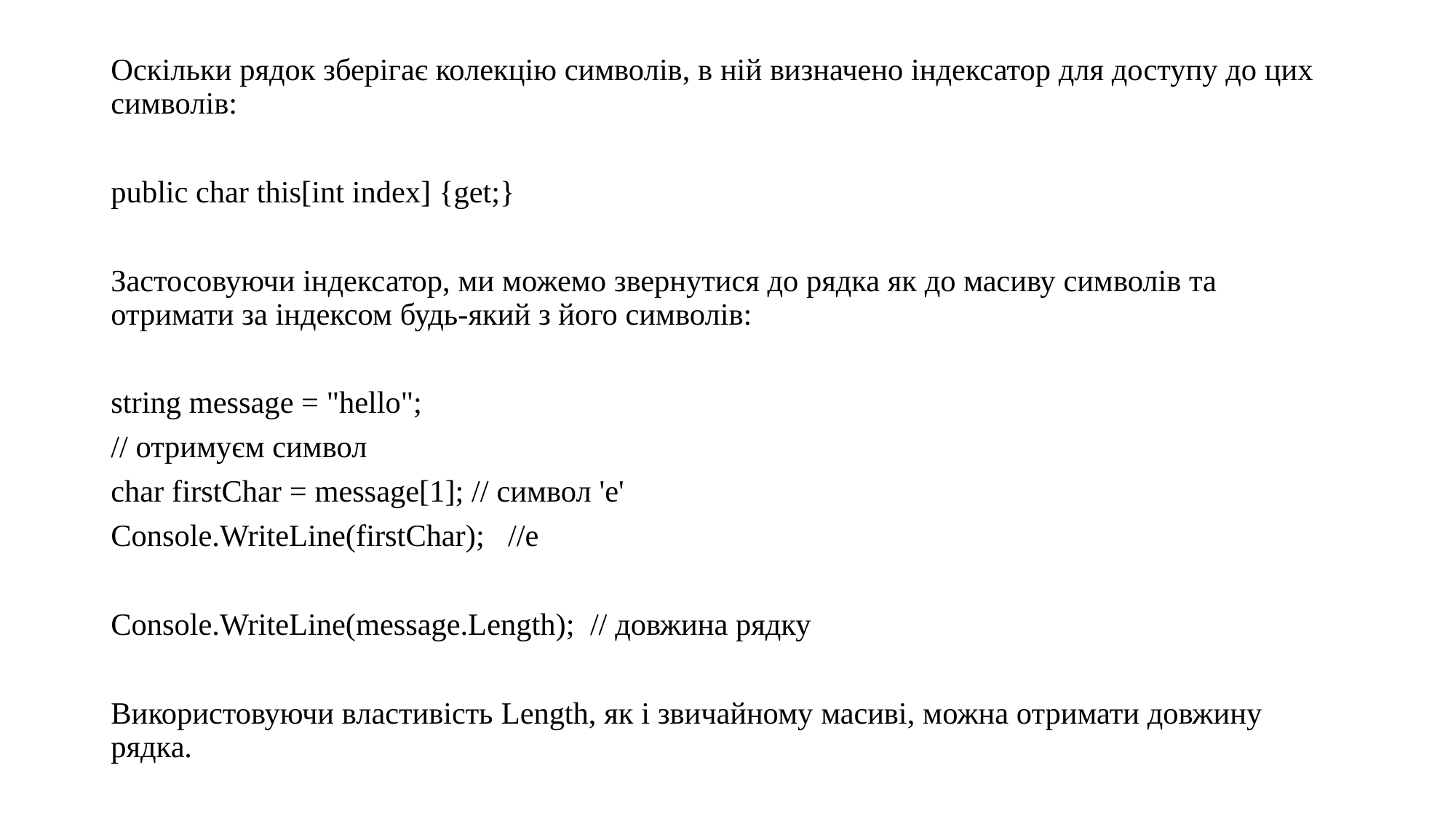

Оскільки рядок зберігає колекцію символів, в ній визначено індексатор для доступу до цих символів:

public char this[int index] {get;}

Застосовуючи індексатор, ми можемо звернутися до рядка як до масиву символів та отримати за індексом будь-який з його символів:

string message = "hello";
// отримуєм символ
char firstChar = message[1]; // символ 'e'
Console.WriteLine(firstChar);   //e

Console.WriteLine(message.Length);  // довжина рядку

Використовуючи властивість Length, як і звичайному масиві, можна отримати довжину рядка.